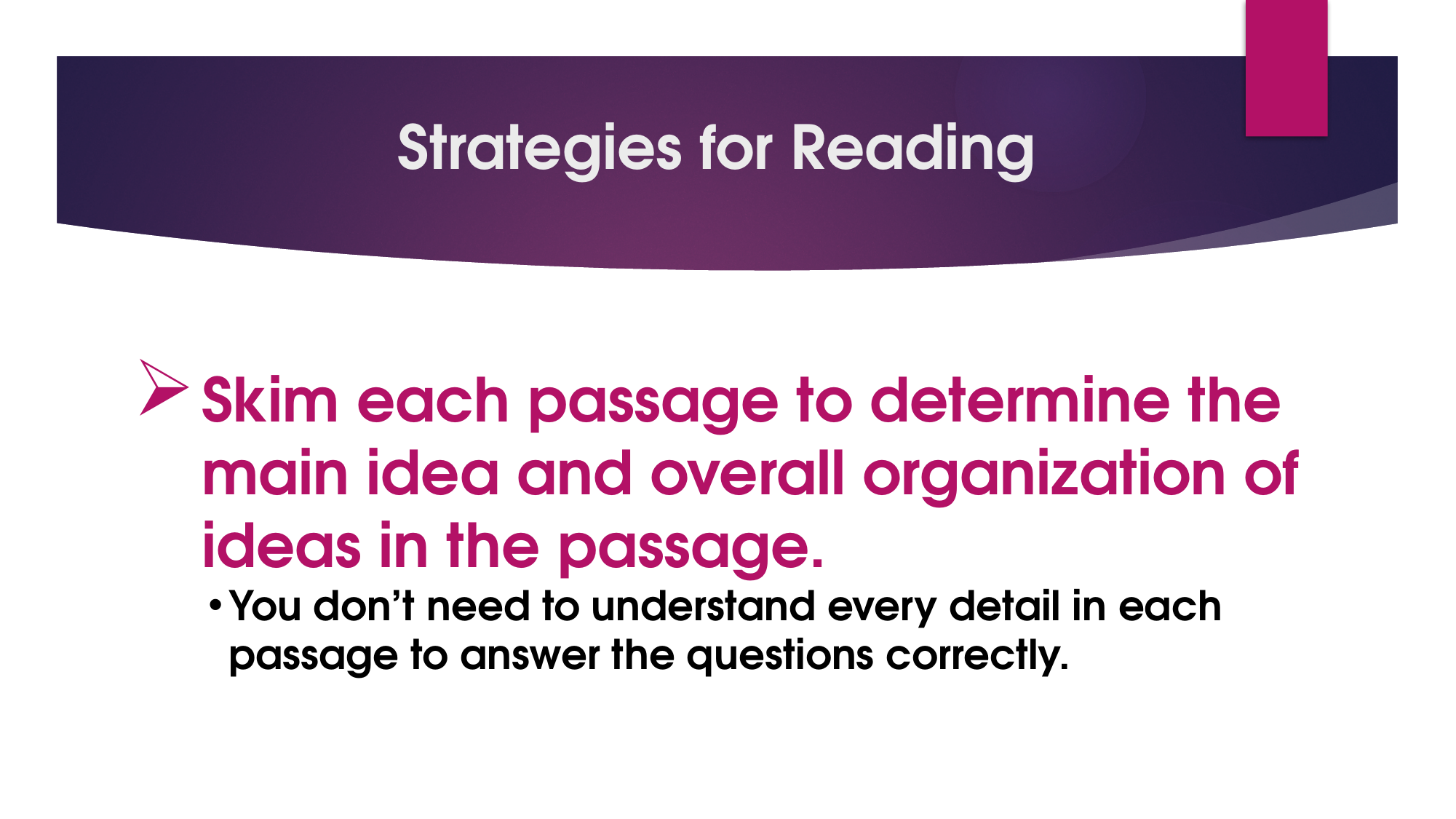

Strategies for Reading
Skim each passage to determine the main idea and overall organization of ideas in the passage.
You don’t need to understand every detail in each passage to answer the questions correctly.